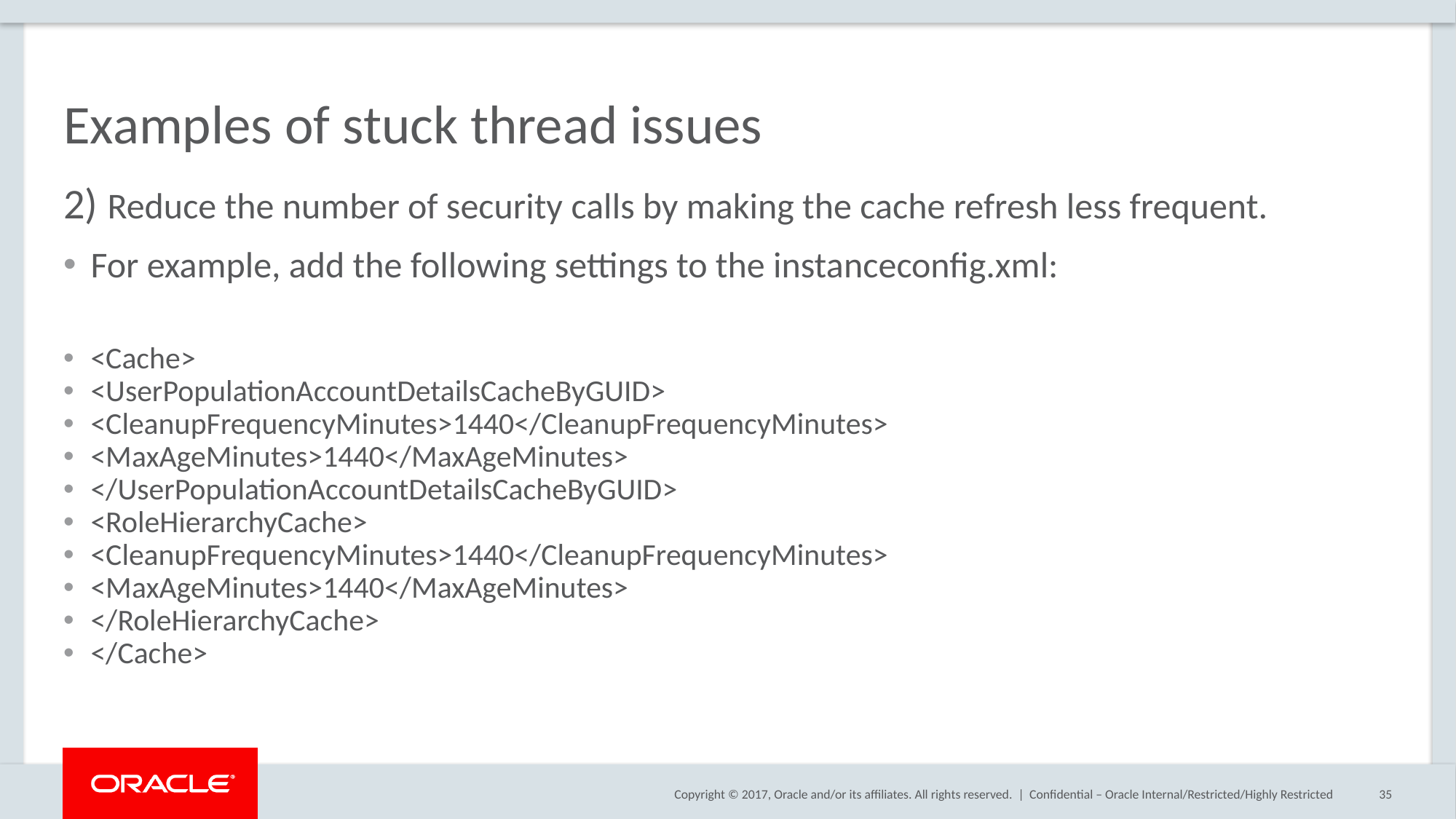

# Examples of stuck thread issues
2) Reduce the number of security calls by making the cache refresh less frequent.
For example, add the following settings to the instanceconfig.xml:

<Cache>
<UserPopulationAccountDetailsCacheByGUID>
<CleanupFrequencyMinutes>1440</CleanupFrequencyMinutes>
<MaxAgeMinutes>1440</MaxAgeMinutes>
</UserPopulationAccountDetailsCacheByGUID>
<RoleHierarchyCache>
<CleanupFrequencyMinutes>1440</CleanupFrequencyMinutes>
<MaxAgeMinutes>1440</MaxAgeMinutes>
</RoleHierarchyCache>
</Cache>

Confidential – Oracle Internal/Restricted/Highly Restricted
35